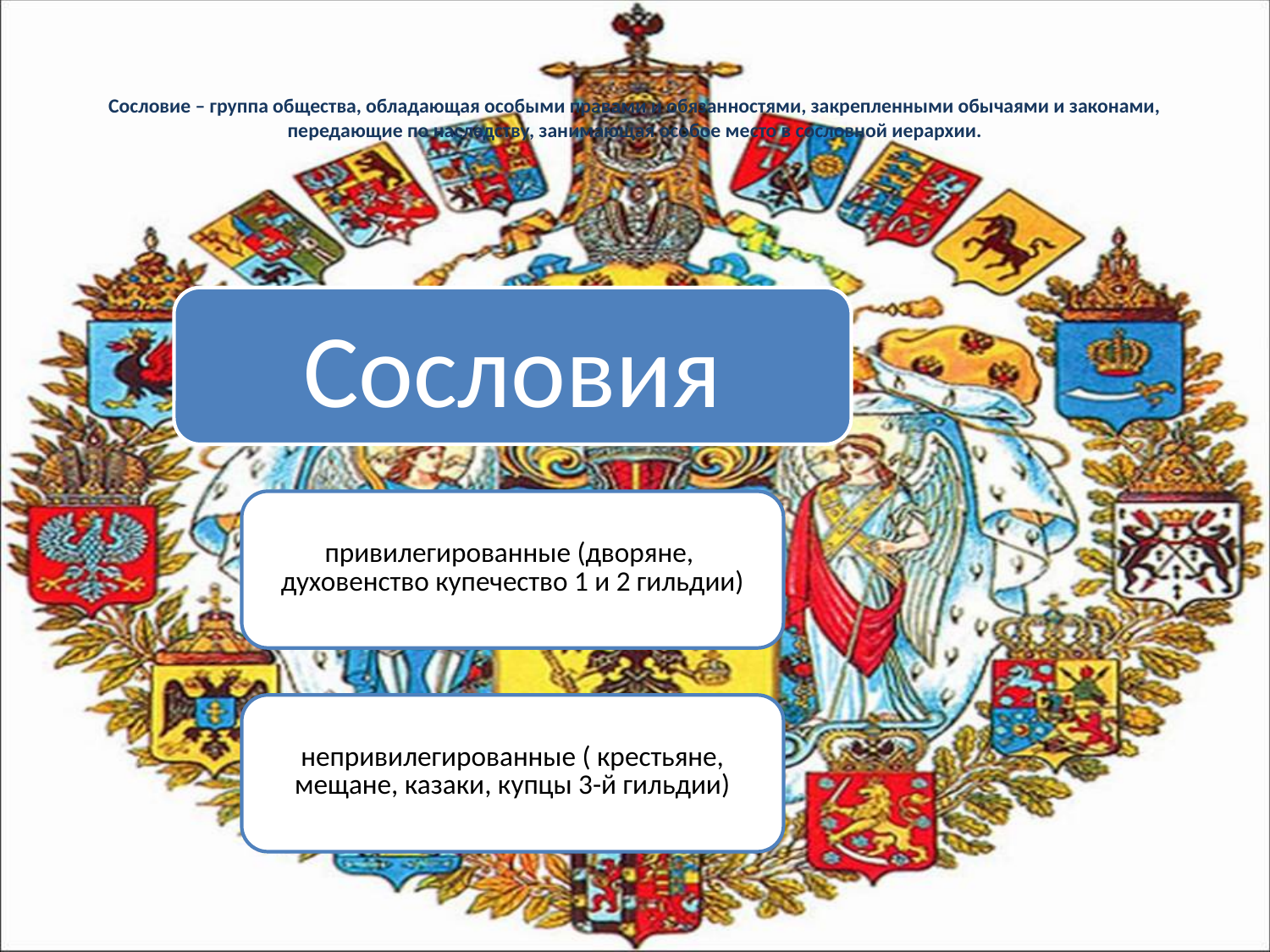

# Сословие – группа общества, обладающая особыми правами и обязанностями, закрепленными обычаями и законами, передающие по наследству, занимающая особое место в сословной иерархии.

Сословия
привилегированные (дворяне,  духовенство купечество 1 и 2 гильдии)
непривилегированные ( крестьяне, мещане, казаки, купцы 3-й гильдии)